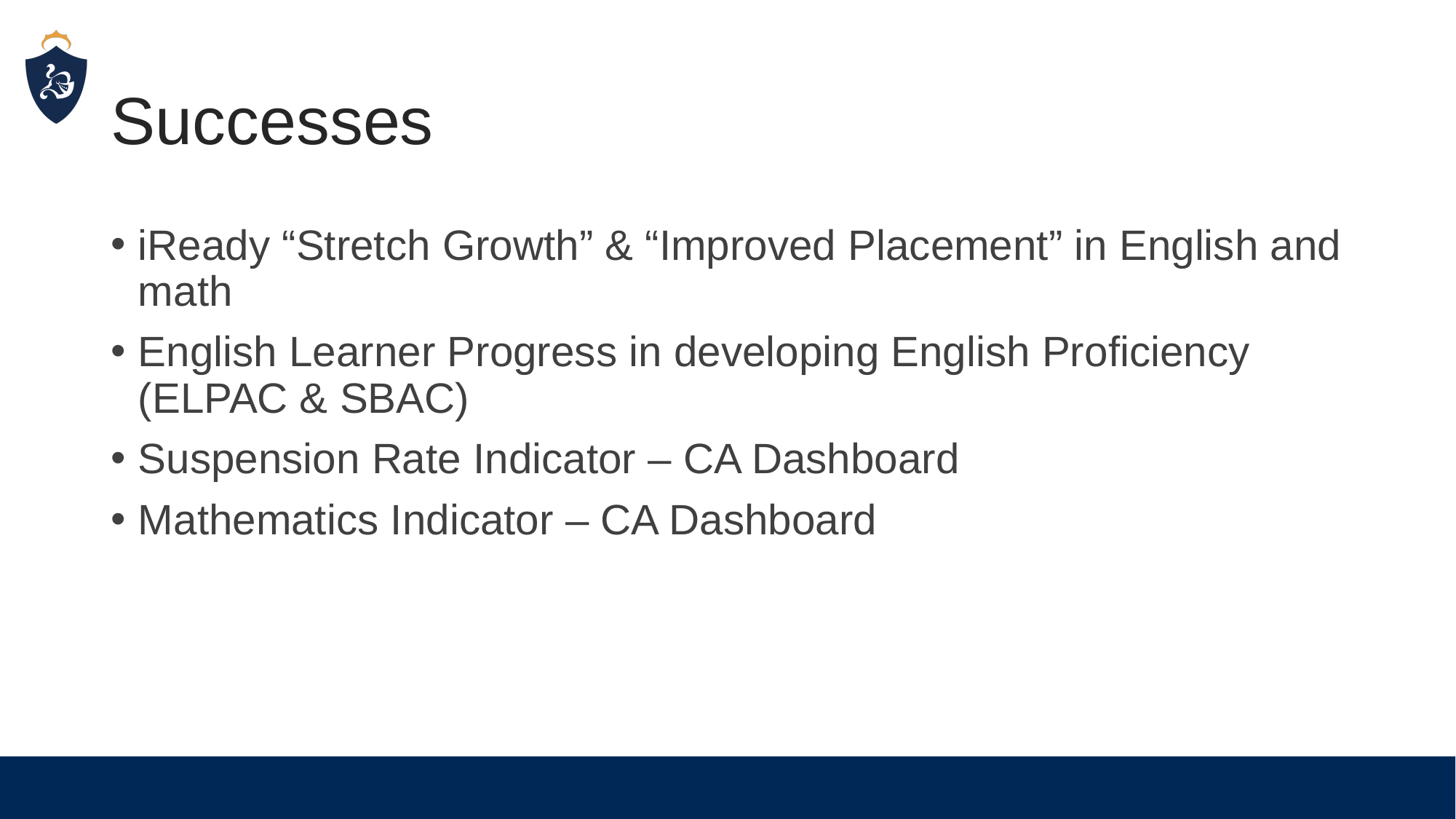

# Successes
iReady “Stretch Growth” & “Improved Placement” in English and math
English Learner Progress in developing English Proficiency (ELPAC & SBAC)
Suspension Rate Indicator – CA Dashboard
Mathematics Indicator – CA Dashboard